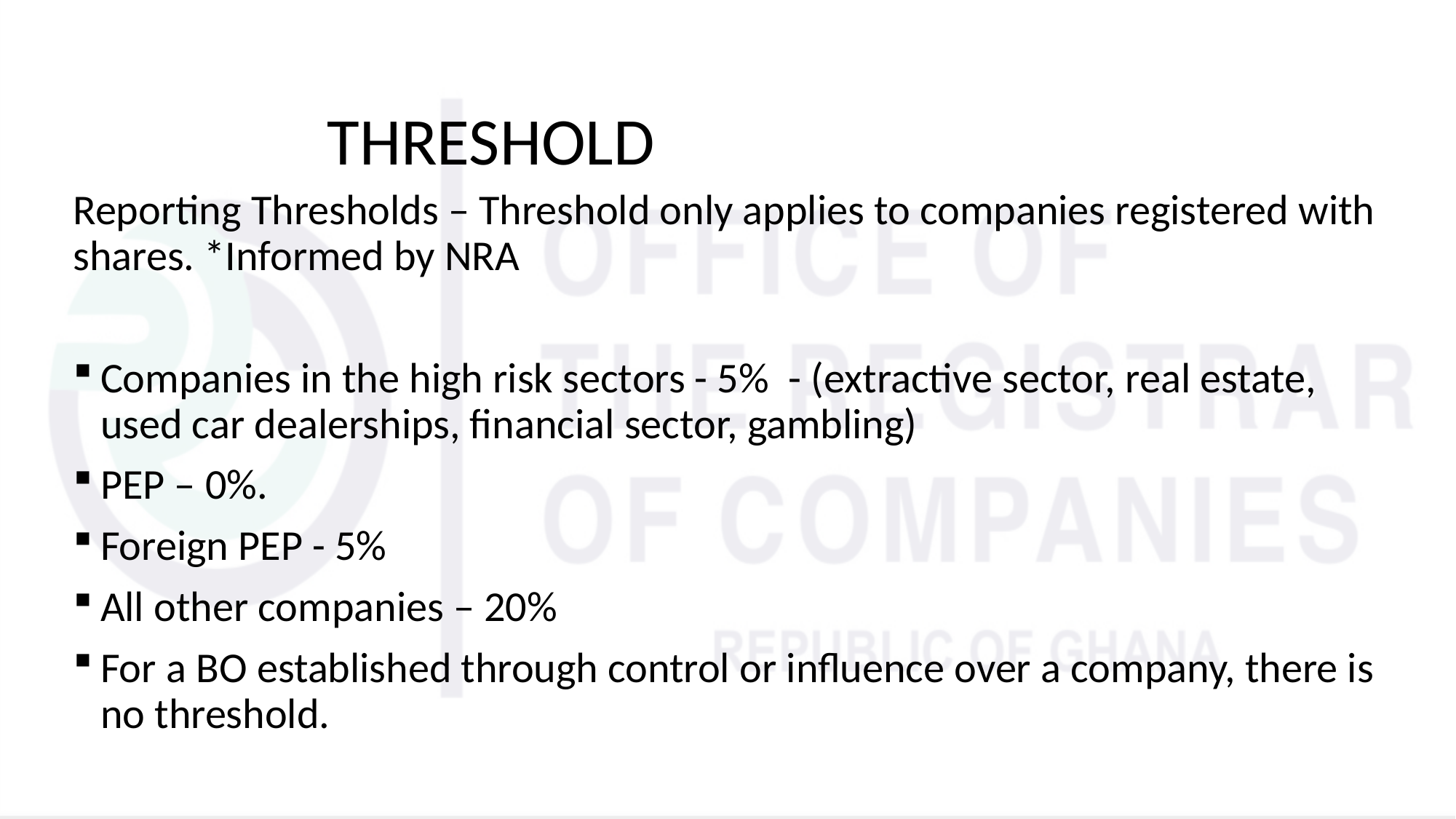

# THRESHOLD
Reporting Thresholds – Threshold only applies to companies registered with shares. *Informed by NRA

Companies in the high risk sectors - 5%  - (extractive sector, real estate, used car dealerships, financial sector, gambling)
PEP – 0%.
Foreign PEP - 5%
All other companies – 20%
For a BO established through control or influence over a company, there is no threshold.